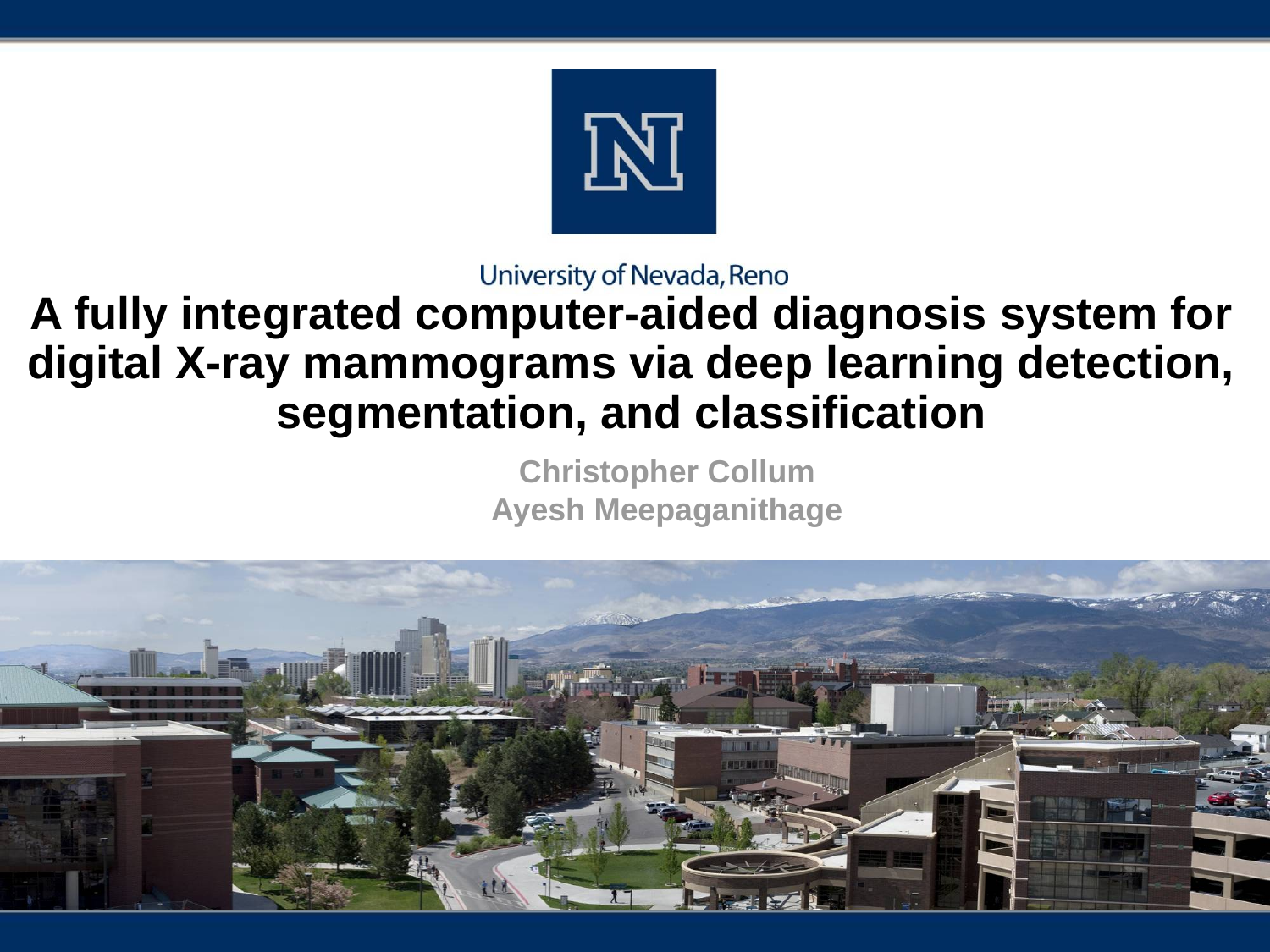

# A fully integrated computer-aided diagnosis system for digital X-ray mammograms via deep learning detection, segmentation, and classification
Christopher Collum
Ayesh Meepaganithage